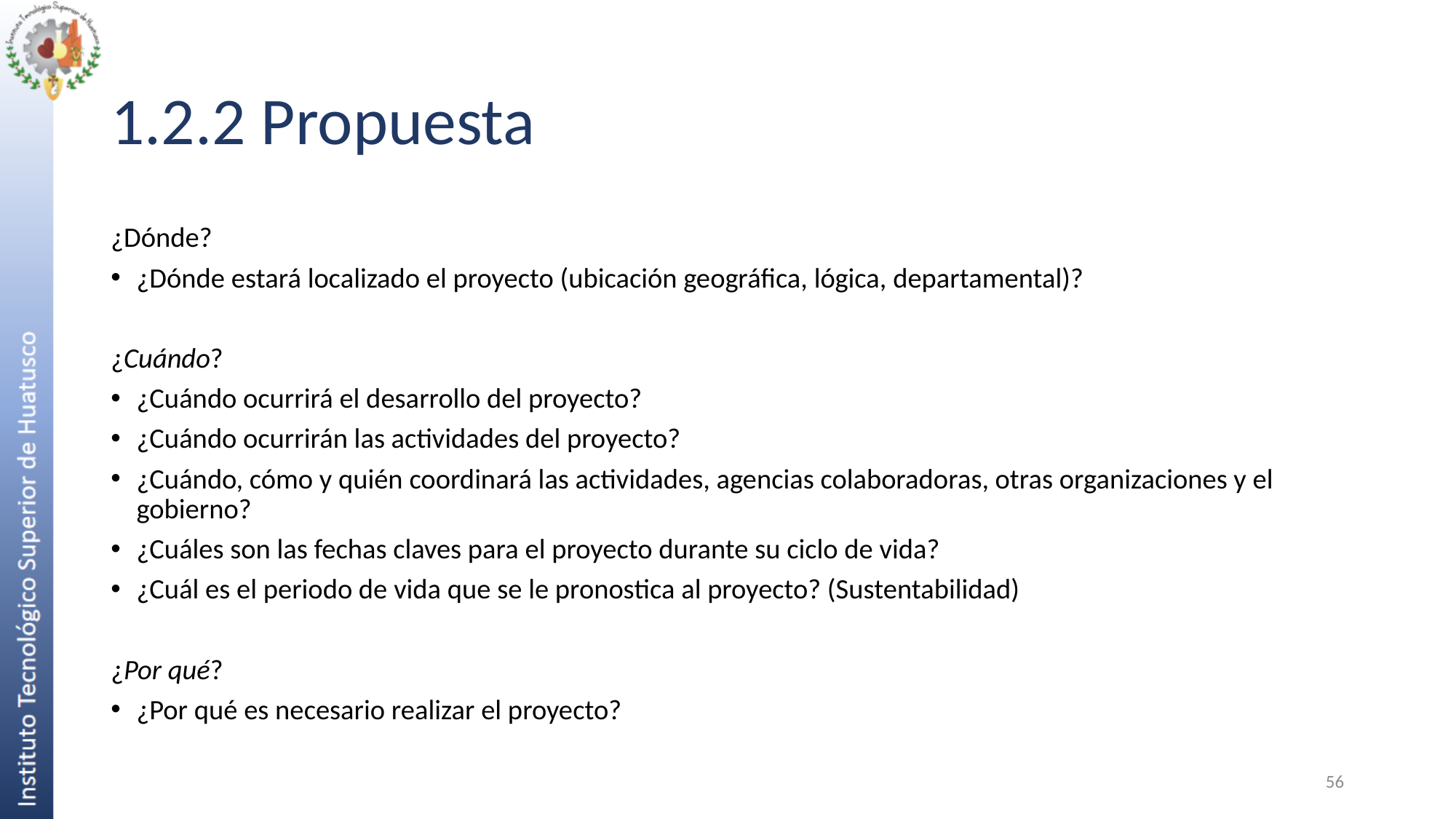

# 1.2.2 Propuesta
¿Dónde?
¿Dónde estará localizado el proyecto (ubicación geográfica, lógica, departamental)?

¿Cuándo?
¿Cuándo ocurrirá el desarrollo del proyecto?
¿Cuándo ocurrirán las actividades del proyecto?
¿Cuándo, cómo y quién coordinará las actividades, agencias colaboradoras, otras organizaciones y el gobierno?
¿Cuáles son las fechas claves para el proyecto durante su ciclo de vida?
¿Cuál es el periodo de vida que se le pronostica al proyecto? (Sustentabilidad)

¿Por qué?
¿Por qué es necesario realizar el proyecto?

56